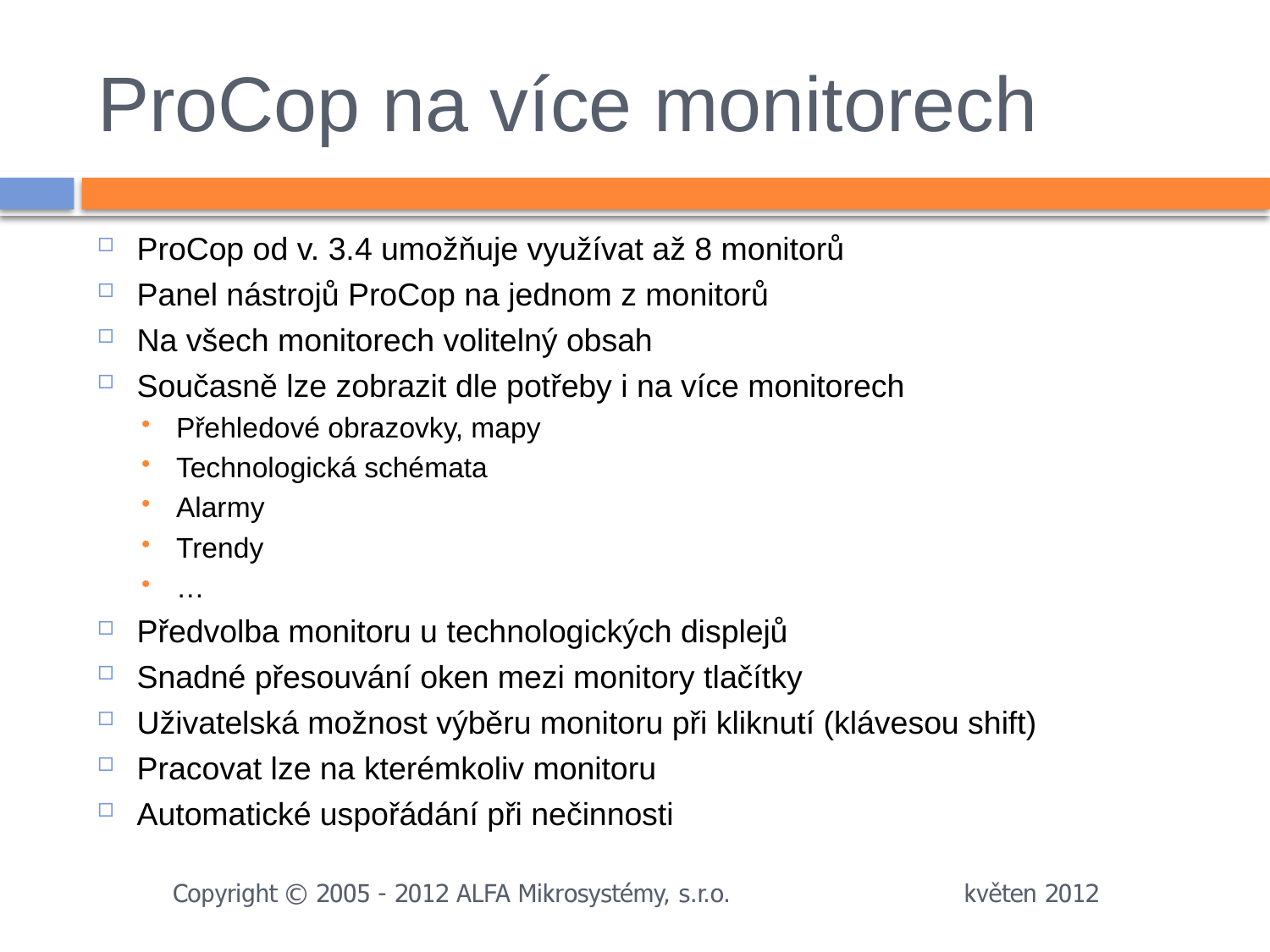

# ProCop na více monitorech
ProCop od v. 3.4 umožňuje využívat až 8 monitorů
Panel nástrojů ProCop na jednom z monitorů
Na všech monitorech volitelný obsah
Současně lze zobrazit dle potřeby i na více monitorech
Přehledové obrazovky, mapy
Technologická schémata
Alarmy
Trendy
…
Předvolba monitoru u technologických displejů
Snadné přesouvání oken mezi monitory tlačítky
Uživatelská možnost výběru monitoru při kliknutí (klávesou shift)
Pracovat lze na kterémkoliv monitoru
Automatické uspořádání při nečinnosti

Copyright © 2005 - 2012 ALFA Mikrosystémy, s.r.o.
květen 2012